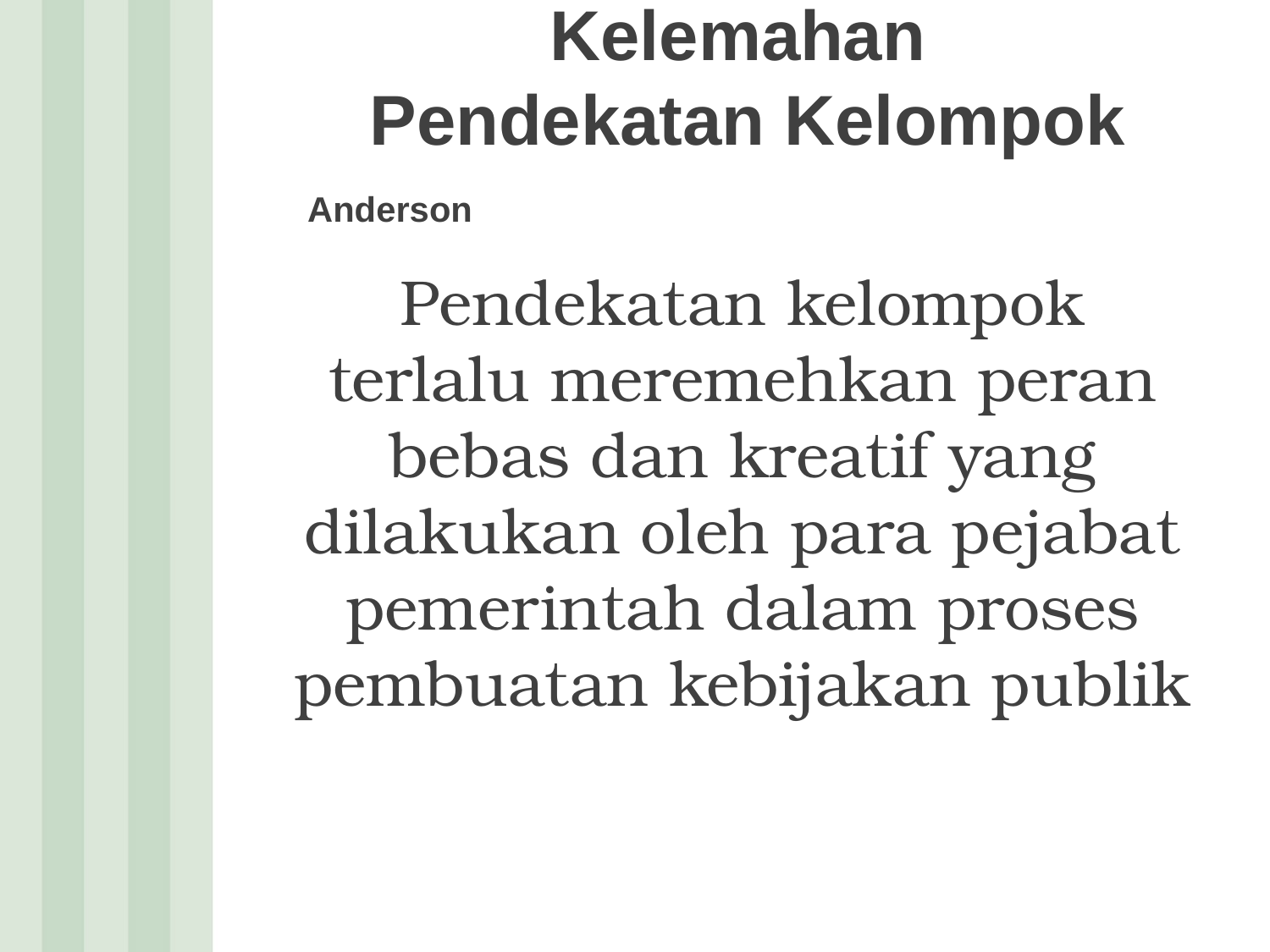

# Kelemahan Pendekatan Kelompok
Anderson
Pendekatan kelompok terlalu meremehkan peran bebas dan kreatif yang dilakukan oleh para pejabat pemerintah dalam proses pembuatan kebijakan publik